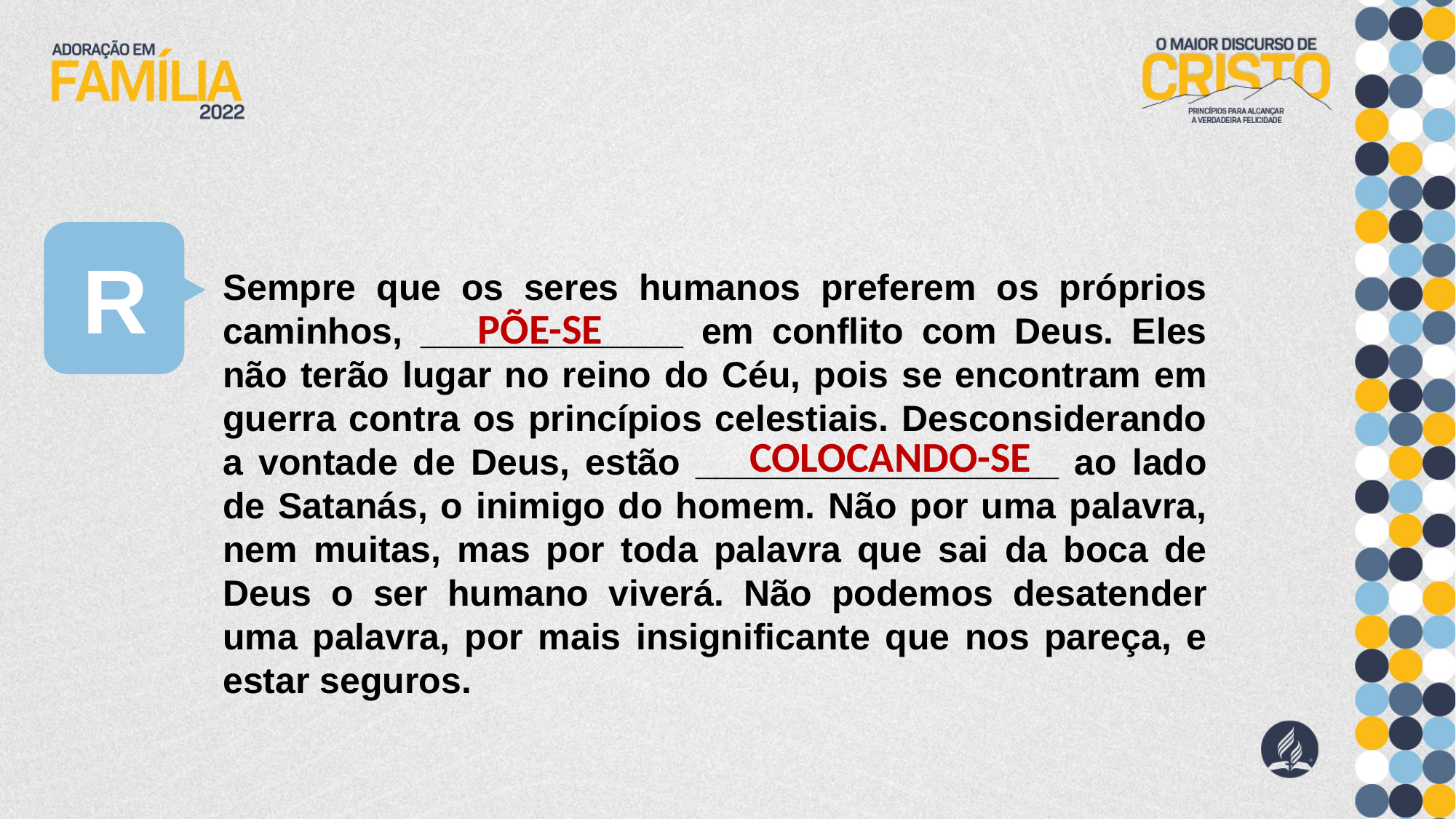

R
Sempre que os seres humanos preferem os próprios caminhos, _____________ em conflito com Deus. Eles não terão lugar no reino do Céu, pois se encontram em guerra contra os princípios celestiais. Desconsiderando a vontade de Deus, estão __________________ ao lado de Satanás, o inimigo do homem. Não por uma palavra, nem muitas, mas por toda palavra que sai da boca de Deus o ser humano viverá. Não podemos desatender uma palavra, por mais insignificante que nos pareça, e estar seguros.
PÕE-SE
COLOCANDO-SE